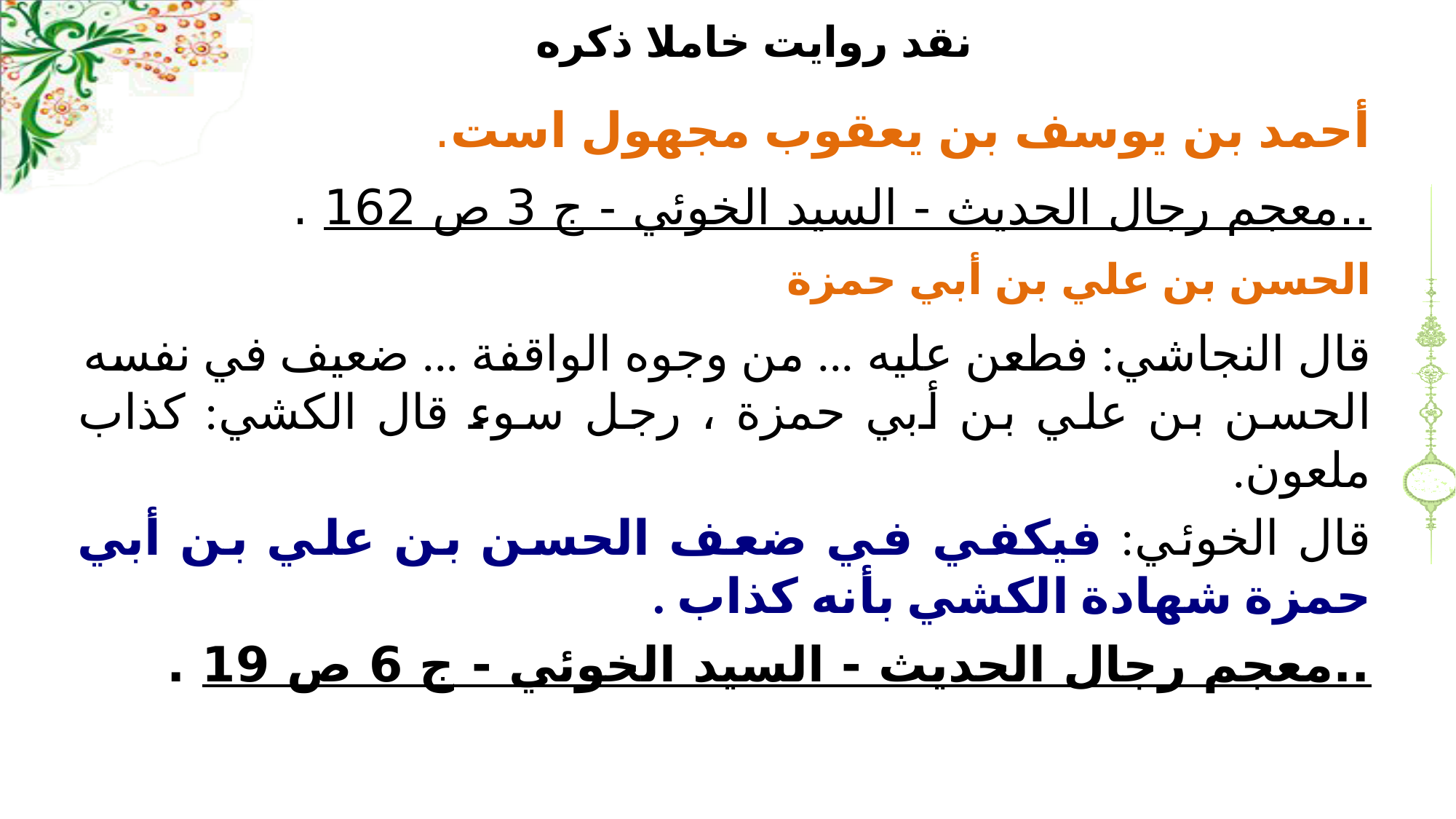

# نقد روايت خاملا ذكره
أحمد بن يوسف بن يعقوب مجهول است.
معجم رجال الحديث - السيد الخوئي - ج 3 ص 162.. .
الحسن بن علي بن أبي حمزة
قال النجاشي: فطعن عليه ... من وجوه الواقفة ... ضعيف في نفسه  الحسن بن علي بن أبي حمزة ، رجل سوء قال الكشي: كذاب ملعون.
قال الخوئي:‌ فيكفي في ضعف الحسن بن علي بن أبي حمزة شهادة الكشي بأنه كذاب .
معجم رجال الحديث - السيد الخوئي - ج 6 ص 19.. .